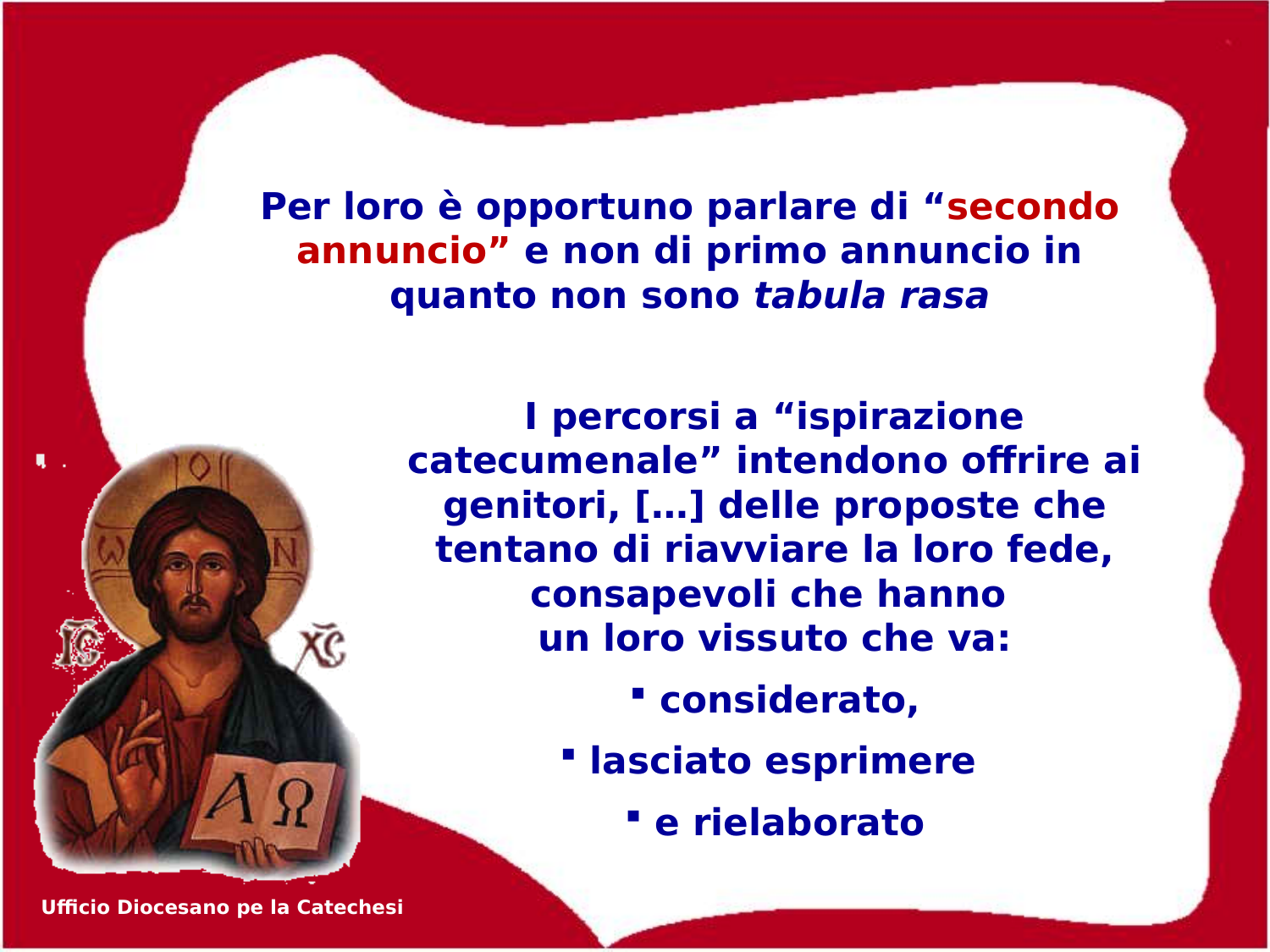

Per loro è opportuno parlare di “secondo annuncio” e non di primo annuncio in quanto non sono tabula rasa
I percorsi a “ispirazione catecumenale” intendono offrire ai genitori, […] delle proposte che tentano di riavviare la loro fede, consapevoli che hanno
un loro vissuto che va:

considerato,

lasciato esprimere

e rielaborato
47

Ufficio Diocesano pe la Catechesi